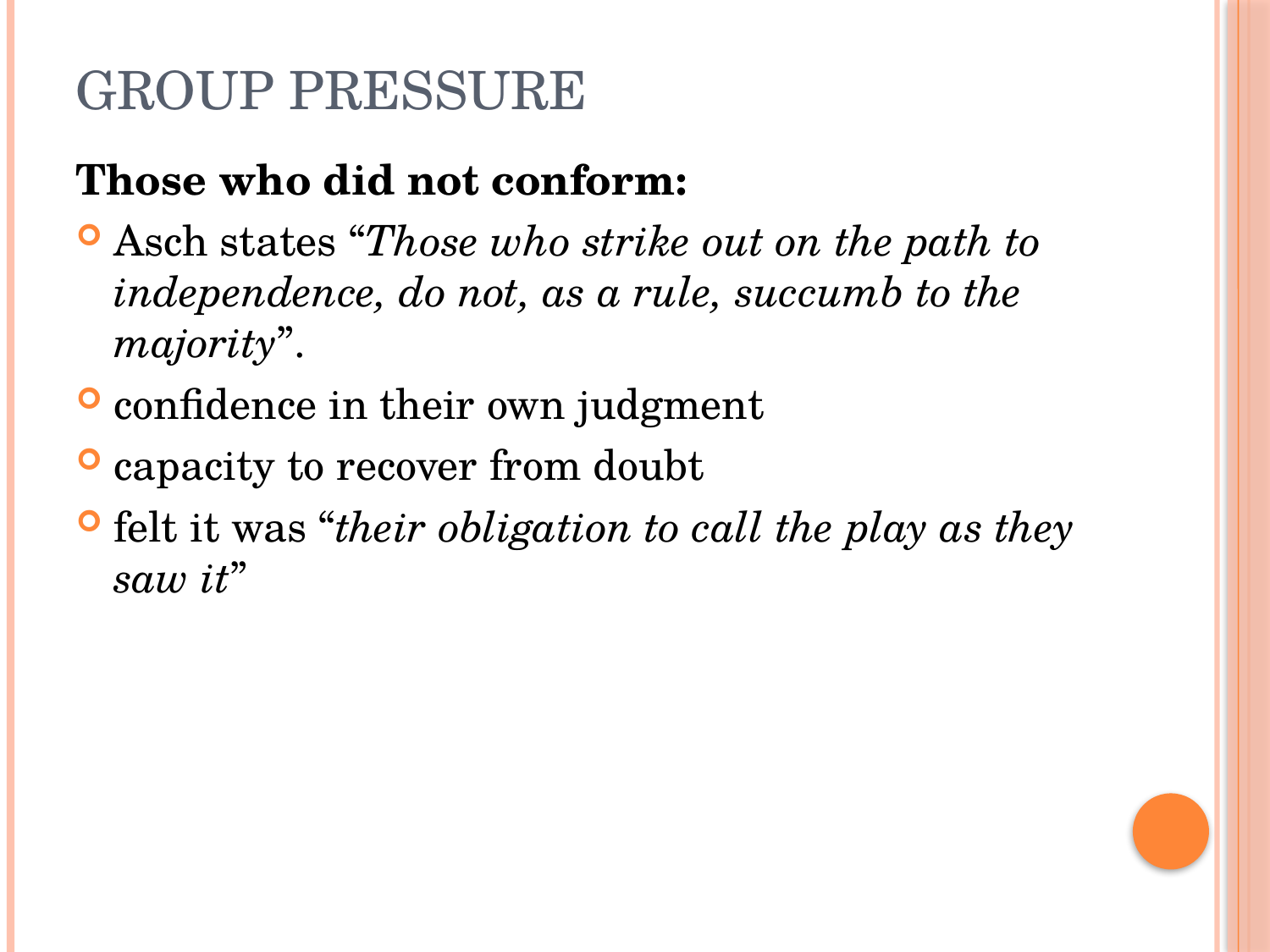

# Group pressure
Those who did not conform:
Asch states “Those who strike out on the path to independence, do not, as a rule, succumb to the majority”.
confidence in their own judgment
capacity to recover from doubt
felt it was “their obligation to call the play as they saw it”